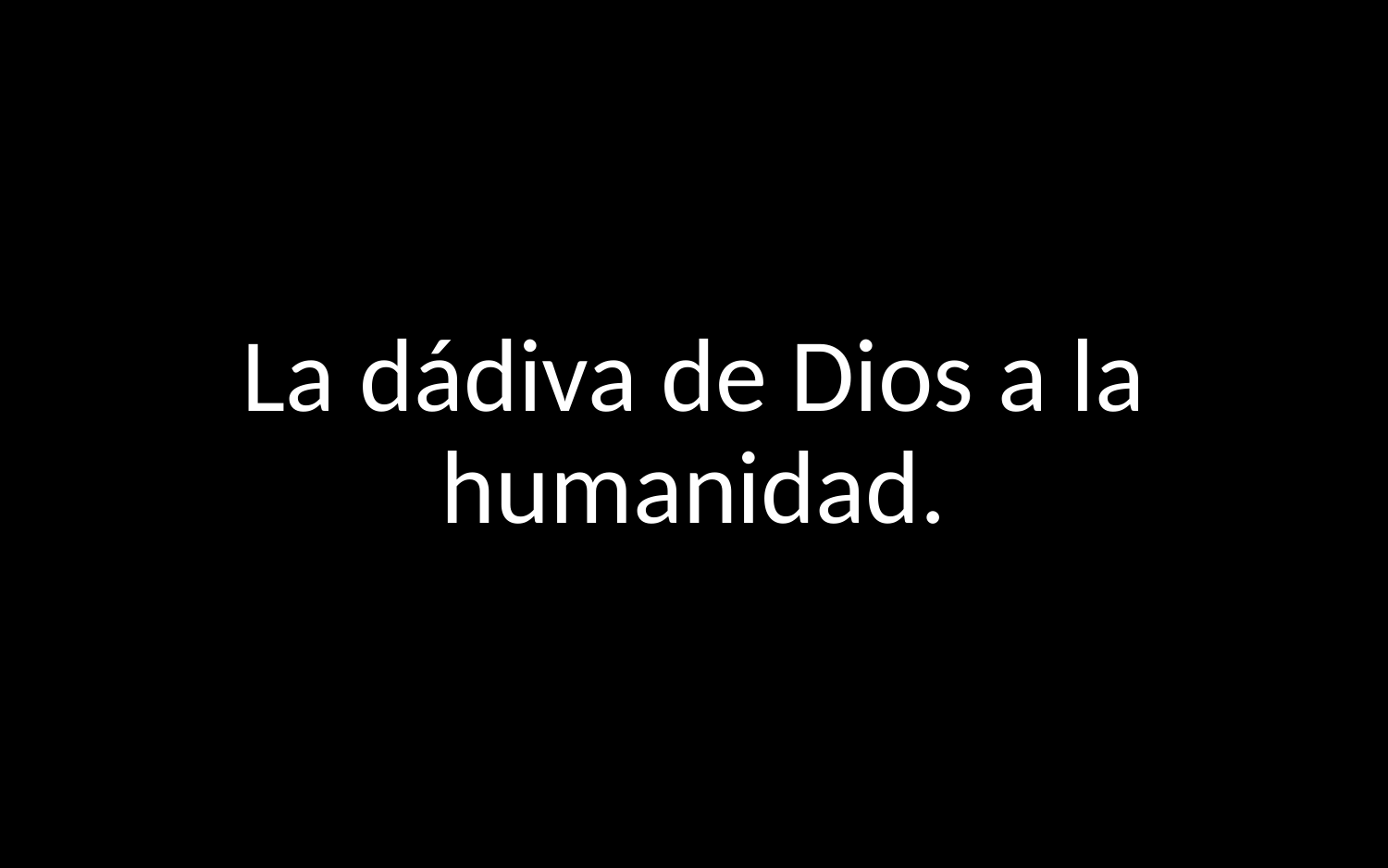

# La dádiva de Dios a la humanidad.